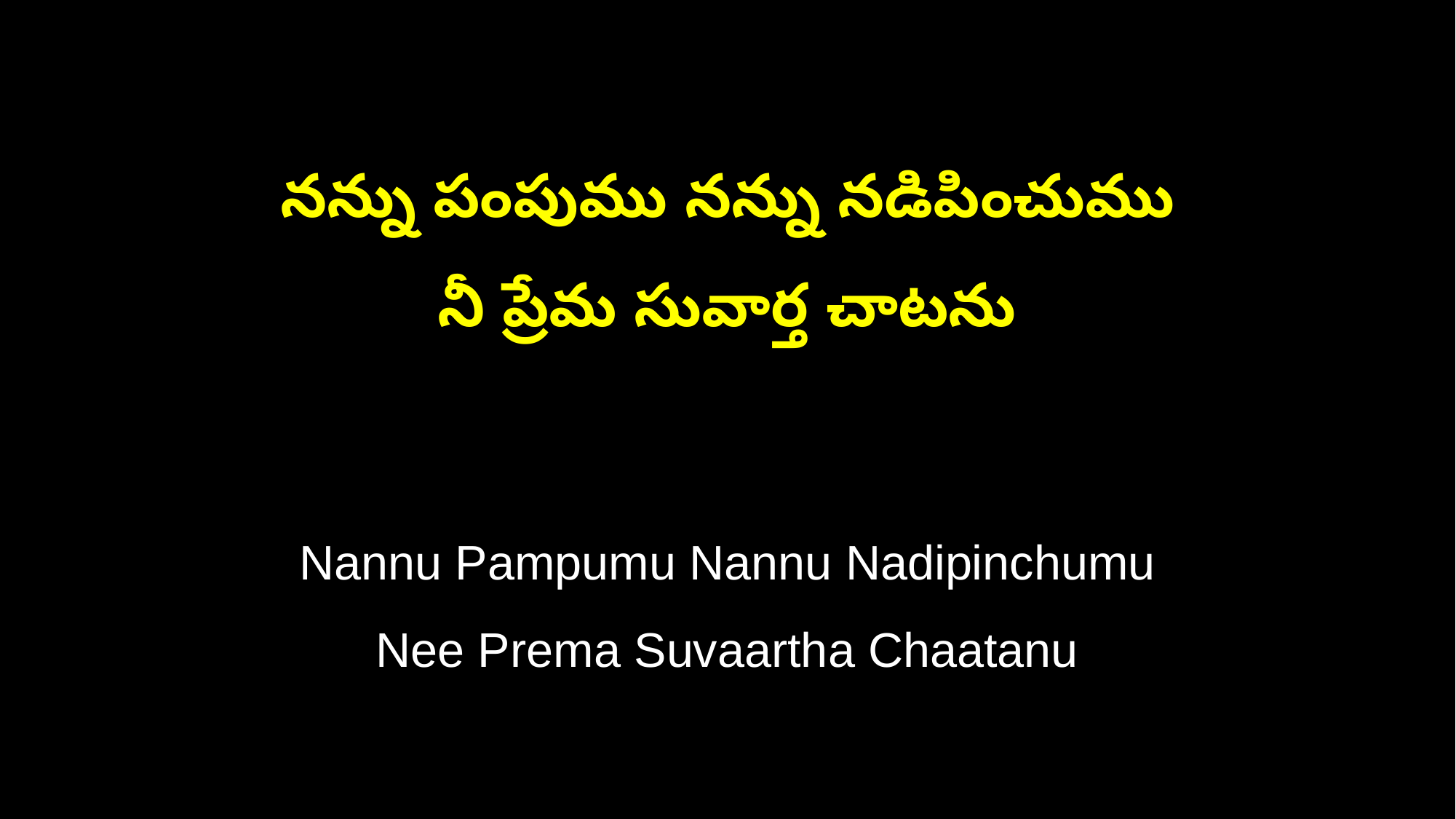

నన్ను పంపుము నన్ను నడిపించుము
నీ ప్రేమ సువార్త చాటను
Nannu Pampumu Nannu Nadipinchumu
Nee Prema Suvaartha Chaatanu